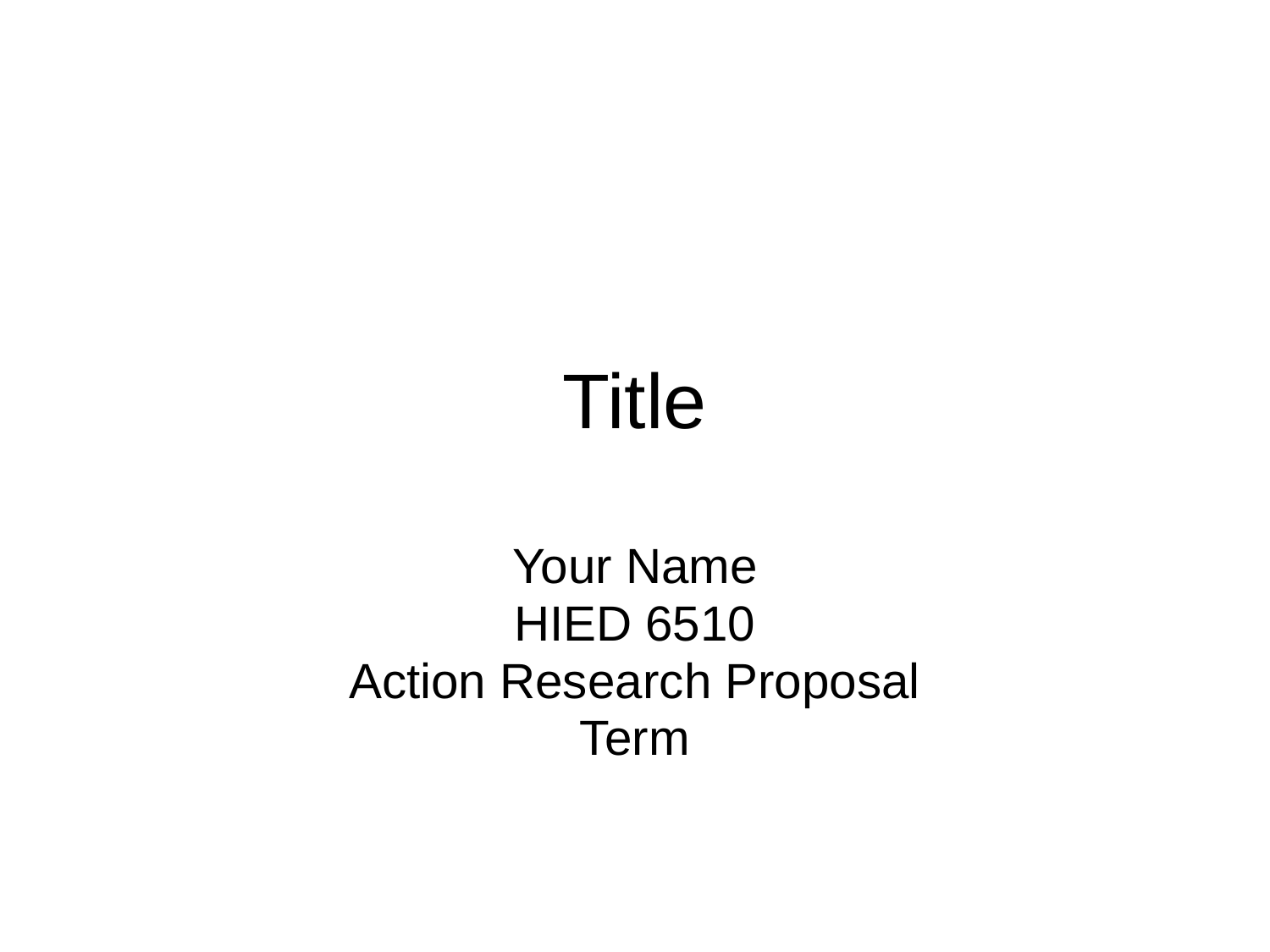

# Title
Your Name
HIED 6510
Action Research Proposal
Term